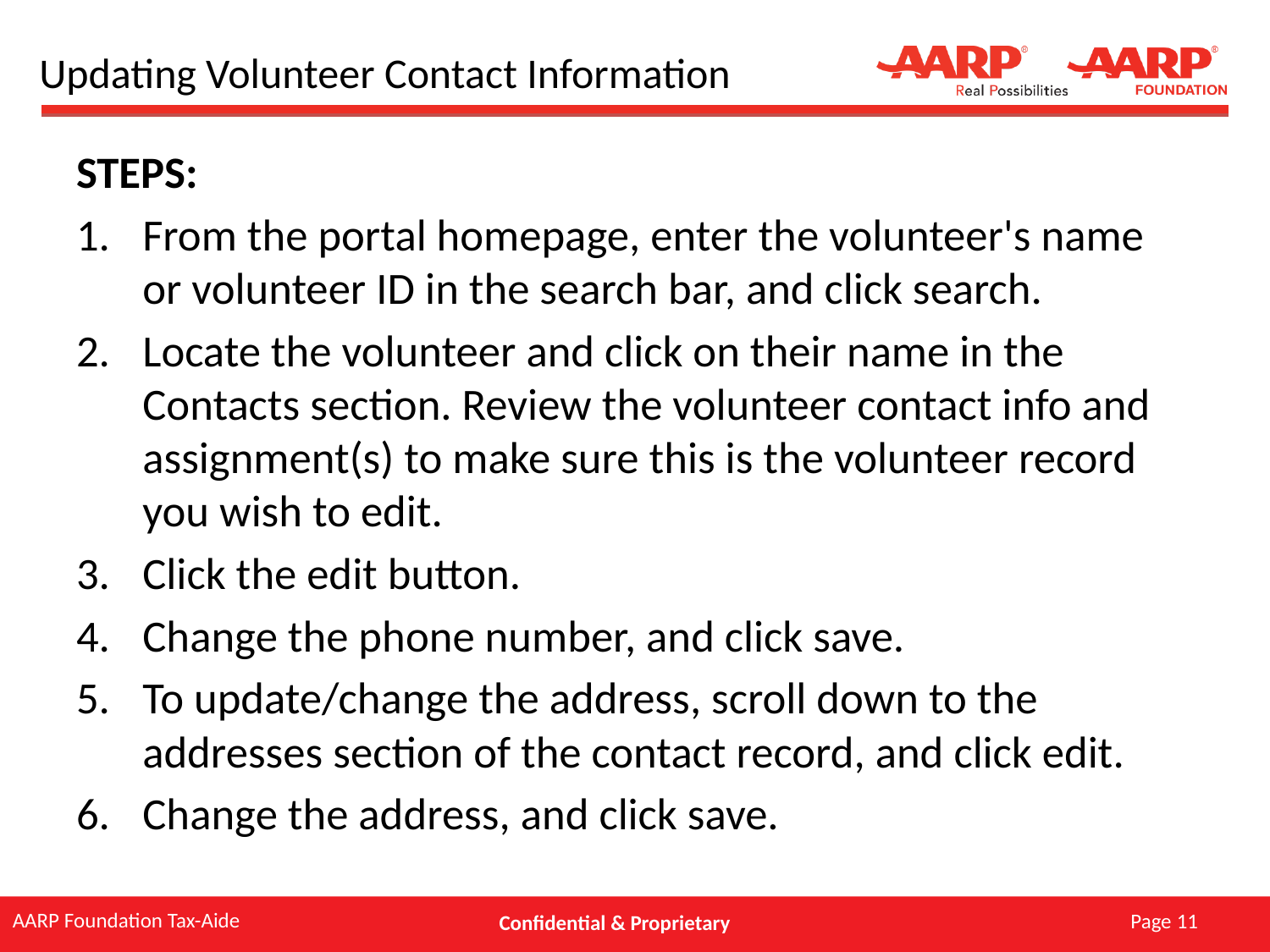

# Updating Volunteer Contact Information
STEPS:
From the portal homepage, enter the volunteer's name  or volunteer ID in the search bar, and click search.
Locate the volunteer and click on their name in the Contacts section. Review the volunteer contact info and assignment(s) to make sure this is the volunteer record you wish to edit.
Click the edit button.
Change the phone number, and click save.
To update/change the address, scroll down to the addresses section of the contact record, and click edit.
Change the address, and click save.

Page 11